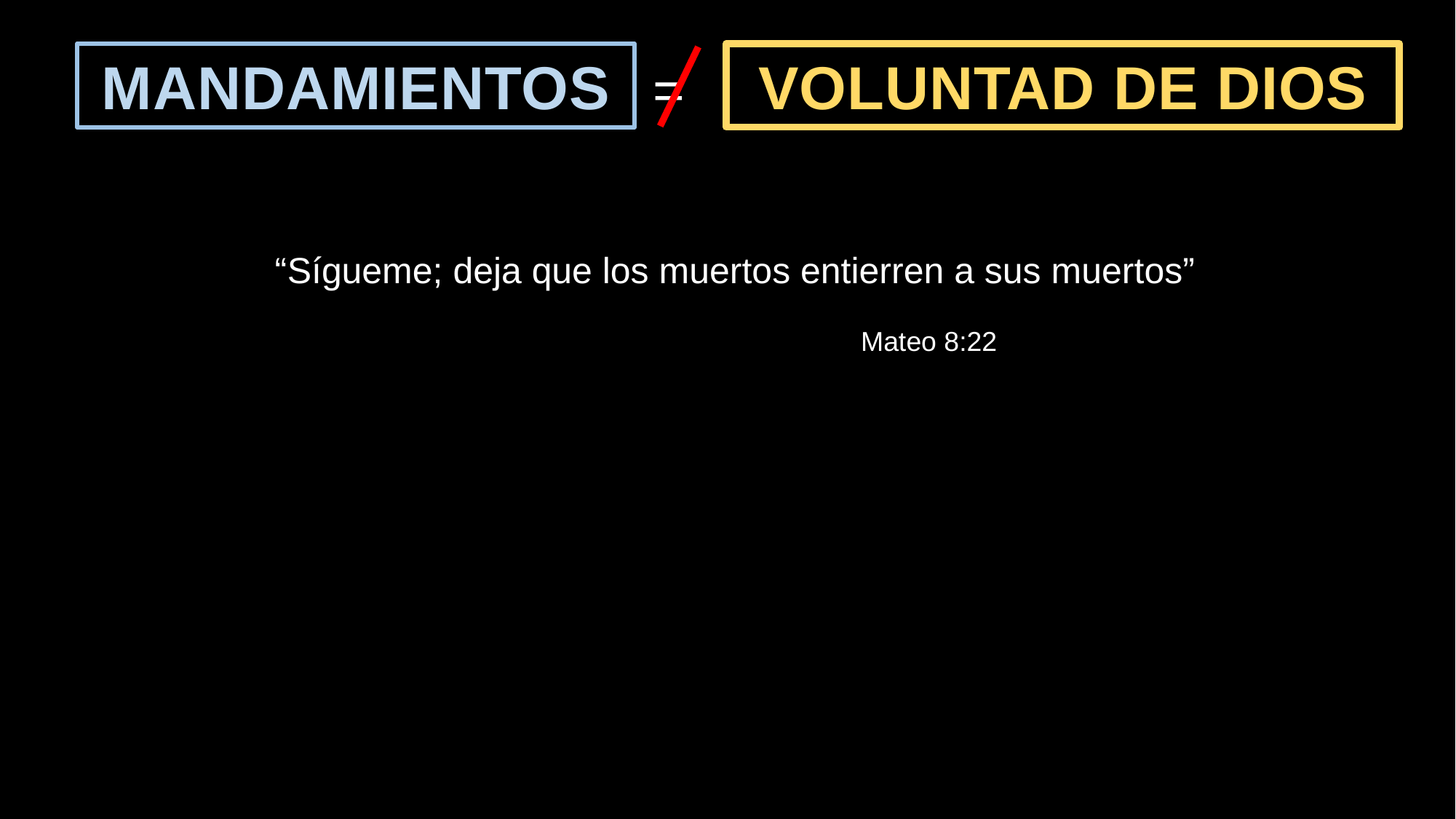

MANDAMIENTOS
#
VOLUNTAD DE DIOS

=

Jesús

          “Sígueme; deja que los muertos entierren a sus muertos”

                                                                                          Mateo 8:22